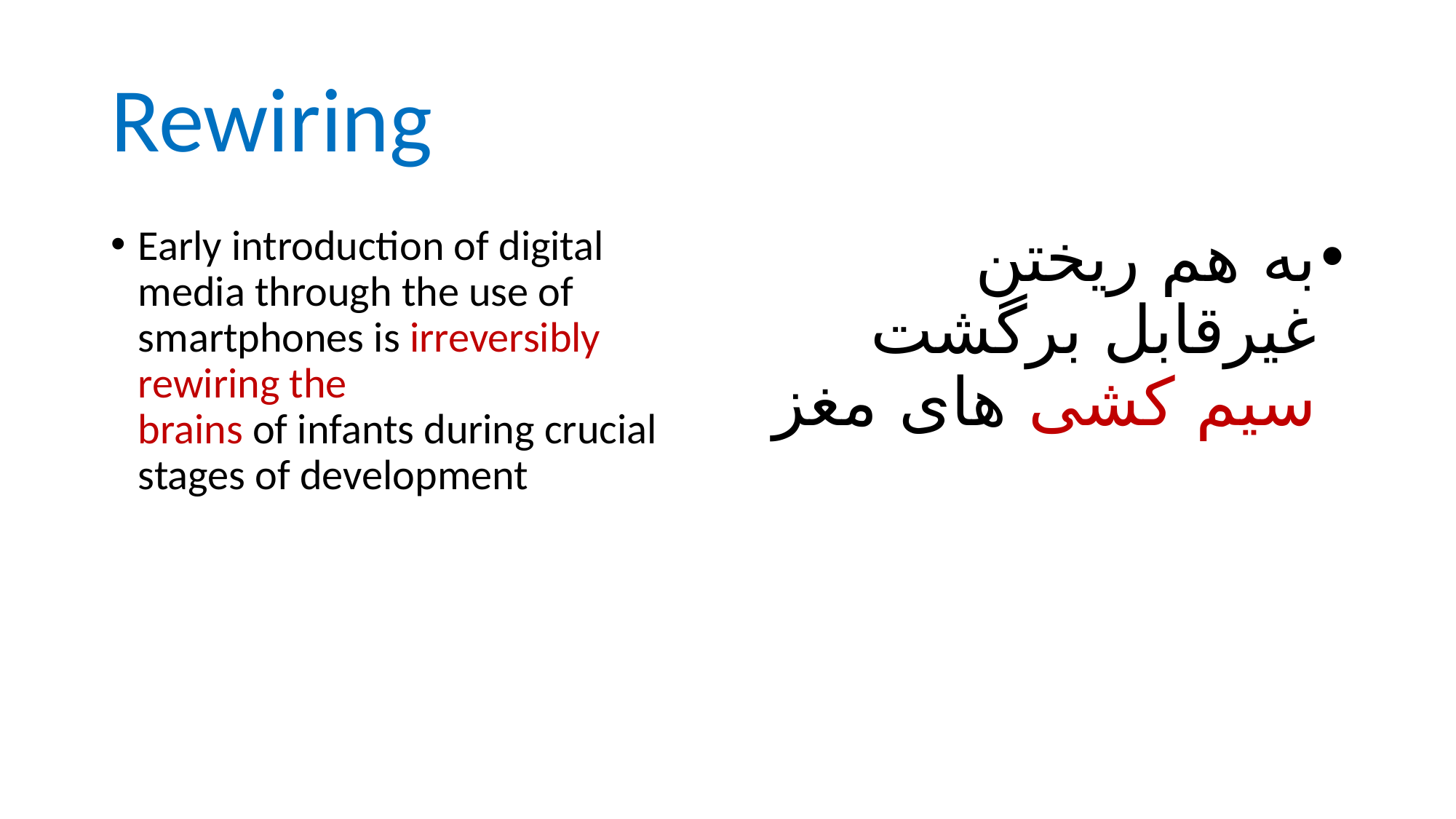

# Rewiring
Early introduction of digital
media through the use of smartphones is irreversibly rewiring the
brains of infants during crucial stages of development
به هم ریختن غیرقابل برگشت سیم کشی های مغز